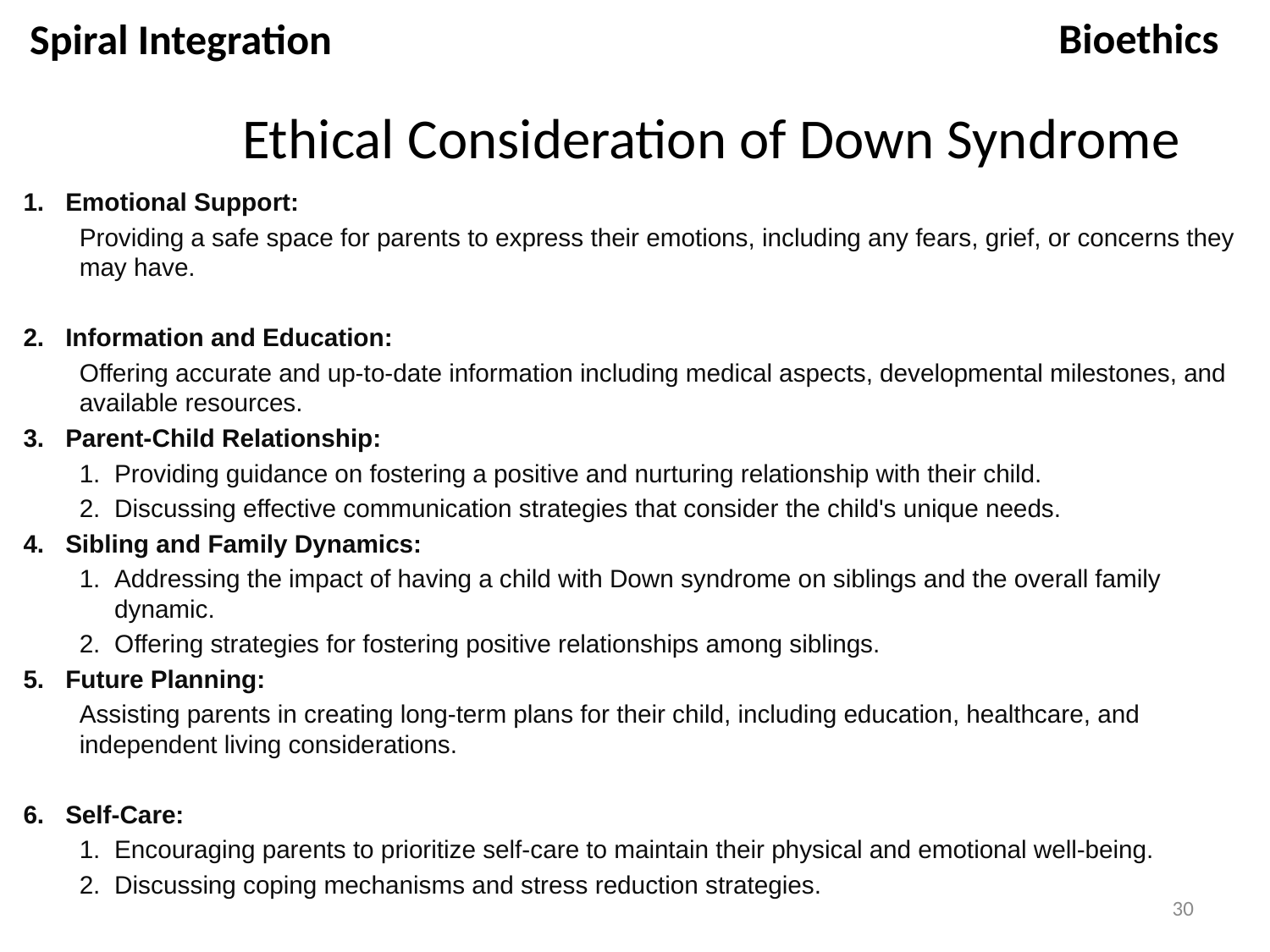

Bioethics
Spiral Integration
# Ethical Consideration of Down Syndrome
Emotional Support:
Providing a safe space for parents to express their emotions, including any fears, grief, or concerns they may have.

Information and Education:
Offering accurate and up-to-date information including medical aspects, developmental milestones, and available resources.
Parent-Child Relationship:
Providing guidance on fostering a positive and nurturing relationship with their child.
Discussing effective communication strategies that consider the child's unique needs.
Sibling and Family Dynamics:
Addressing the impact of having a child with Down syndrome on siblings and the overall family dynamic.
Offering strategies for fostering positive relationships among siblings.
Future Planning:
Assisting parents in creating long-term plans for their child, including education, healthcare, and independent living considerations.

Self-Care:
Encouraging parents to prioritize self-care to maintain their physical and emotional well-being.
Discussing coping mechanisms and stress reduction strategies.

30